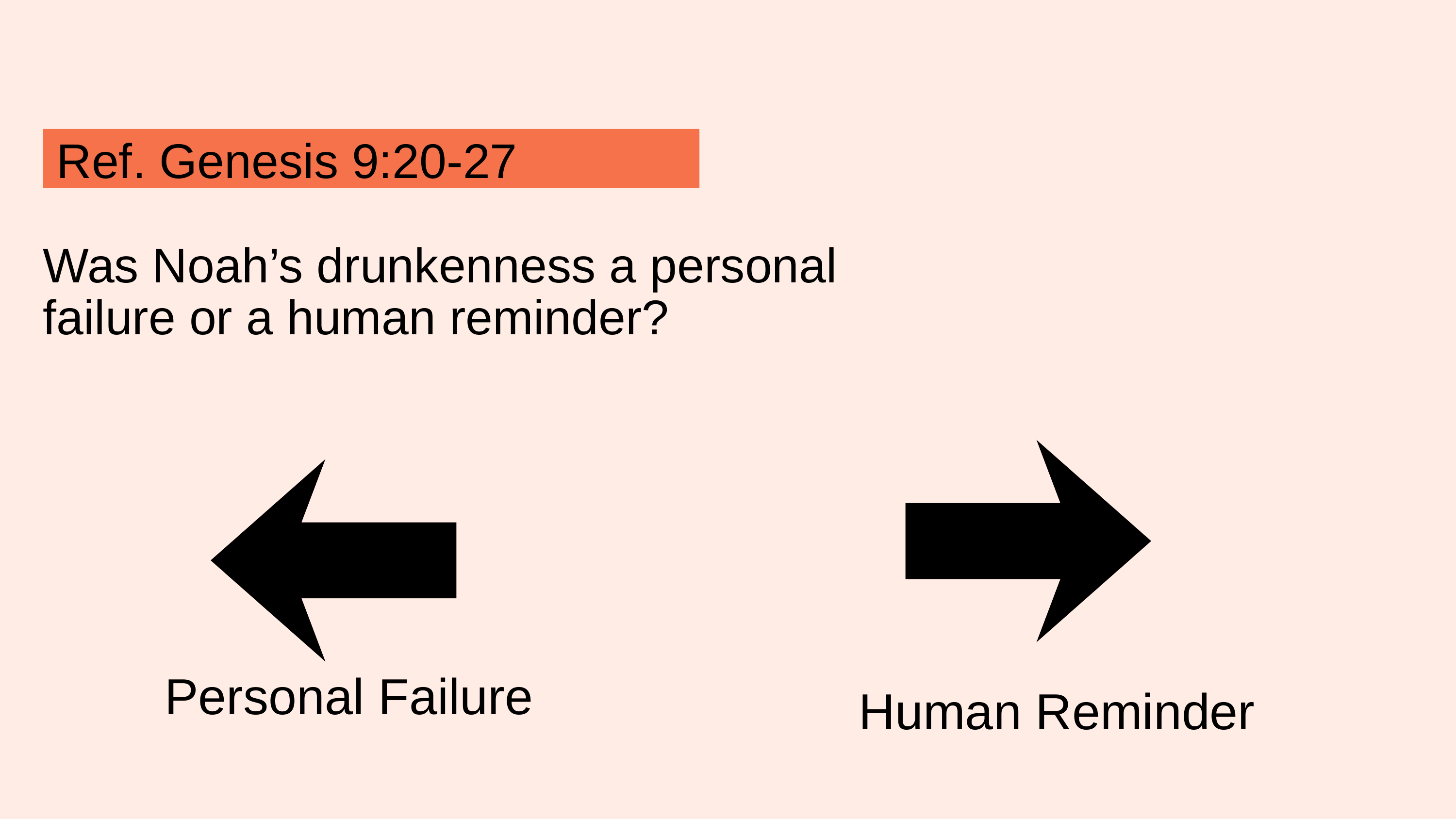

Ref. Genesis 9:20-27

Was Noah’s drunkenness a personal failure or a human reminder?

Personal Failure
Human Reminder